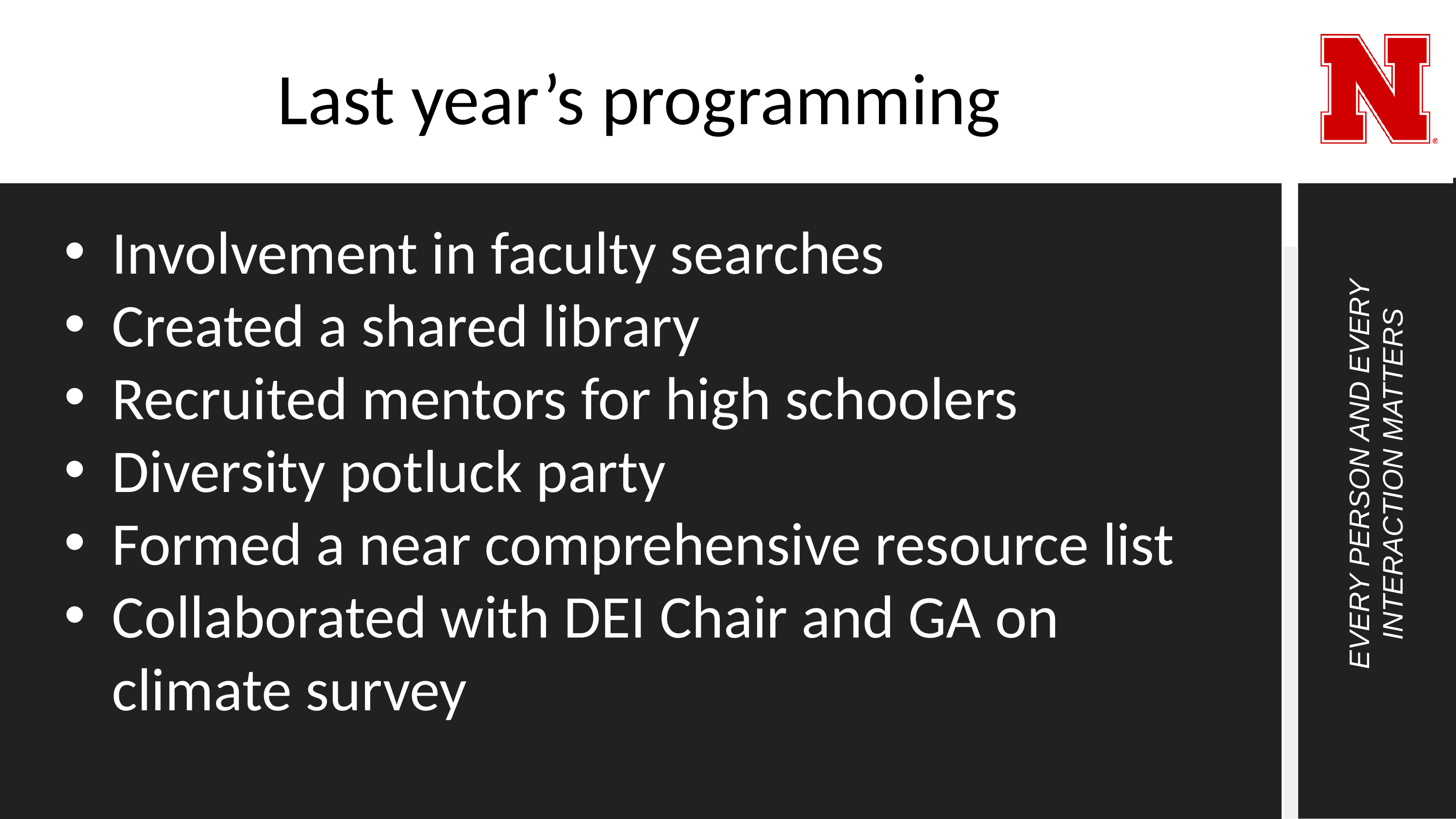

Last year’s programming

Involvement in faculty searches
Created a shared library
Recruited mentors for high schoolers
Diversity potluck party
Formed a near comprehensive resource list
Collaborated with DEI Chair and GA on climate survey

EVERY PERSON AND EVERY INTERACTION MATTERS